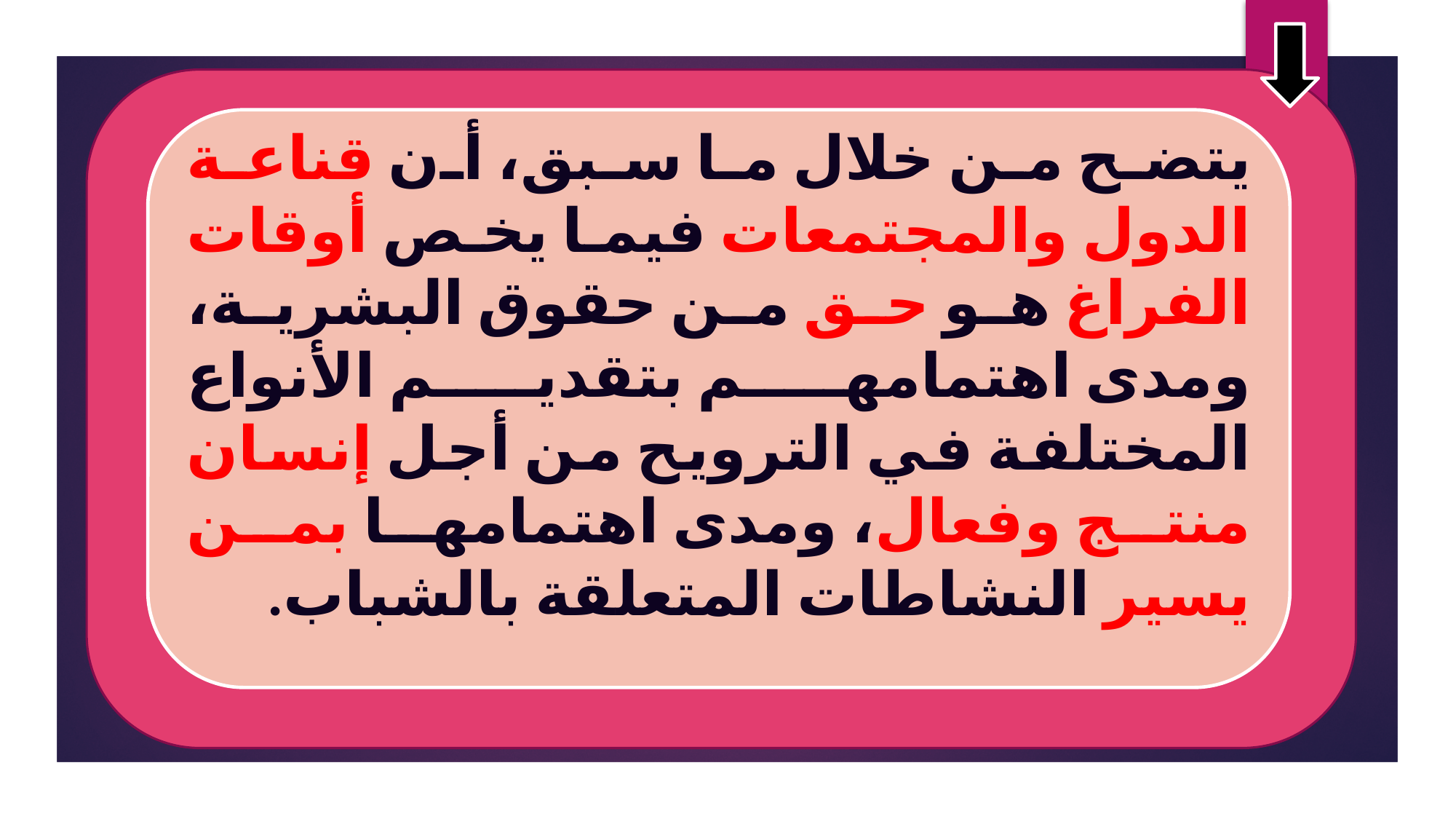

يتضح من خلال ما سبق، أن قناعة الدول والمجتمعات فيما يخص أوقات الفراغ هو حق من حقوق البشرية، ومدى اهتمامهم بتقديم الأنواع المختلفة في الترويح من أجل إنسان منتج وفعال، ومدى اهتمامها بمن يسير النشاطات المتعلقة بالشباب.